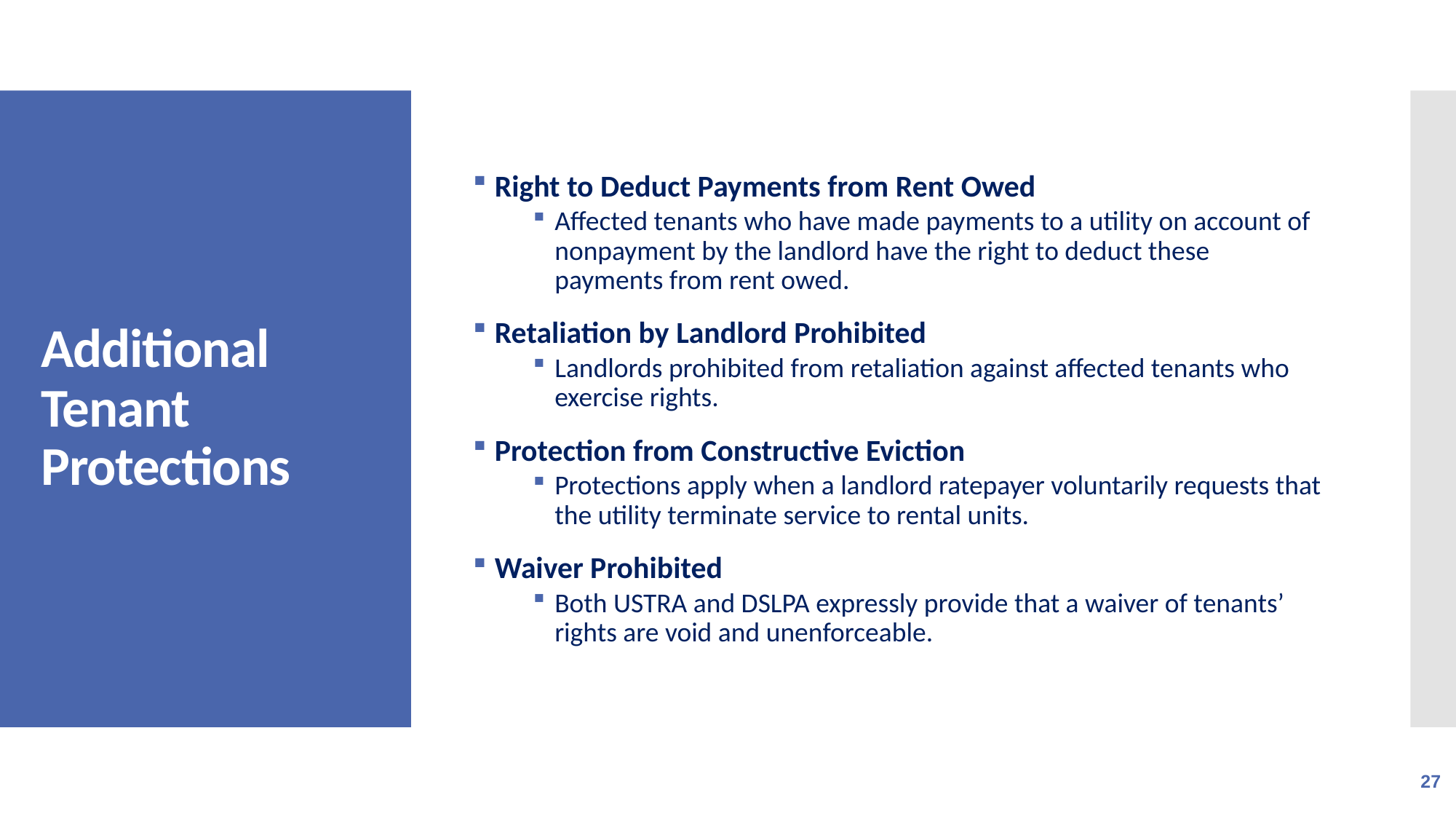

Right to Deduct Payments from Rent Owed
Affected tenants who have made payments to a utility on account of nonpayment by the landlord have the right to deduct these payments from rent owed.
Retaliation by Landlord Prohibited
Landlords prohibited from retaliation against affected tenants who exercise rights.
Protection from Constructive Eviction
Protections apply when a landlord ratepayer voluntarily requests that the utility terminate service to rental units.
Waiver Prohibited
Both USTRA and DSLPA expressly provide that a waiver of tenants’ rights are void and unenforceable.
# Additional Tenant Protections
27